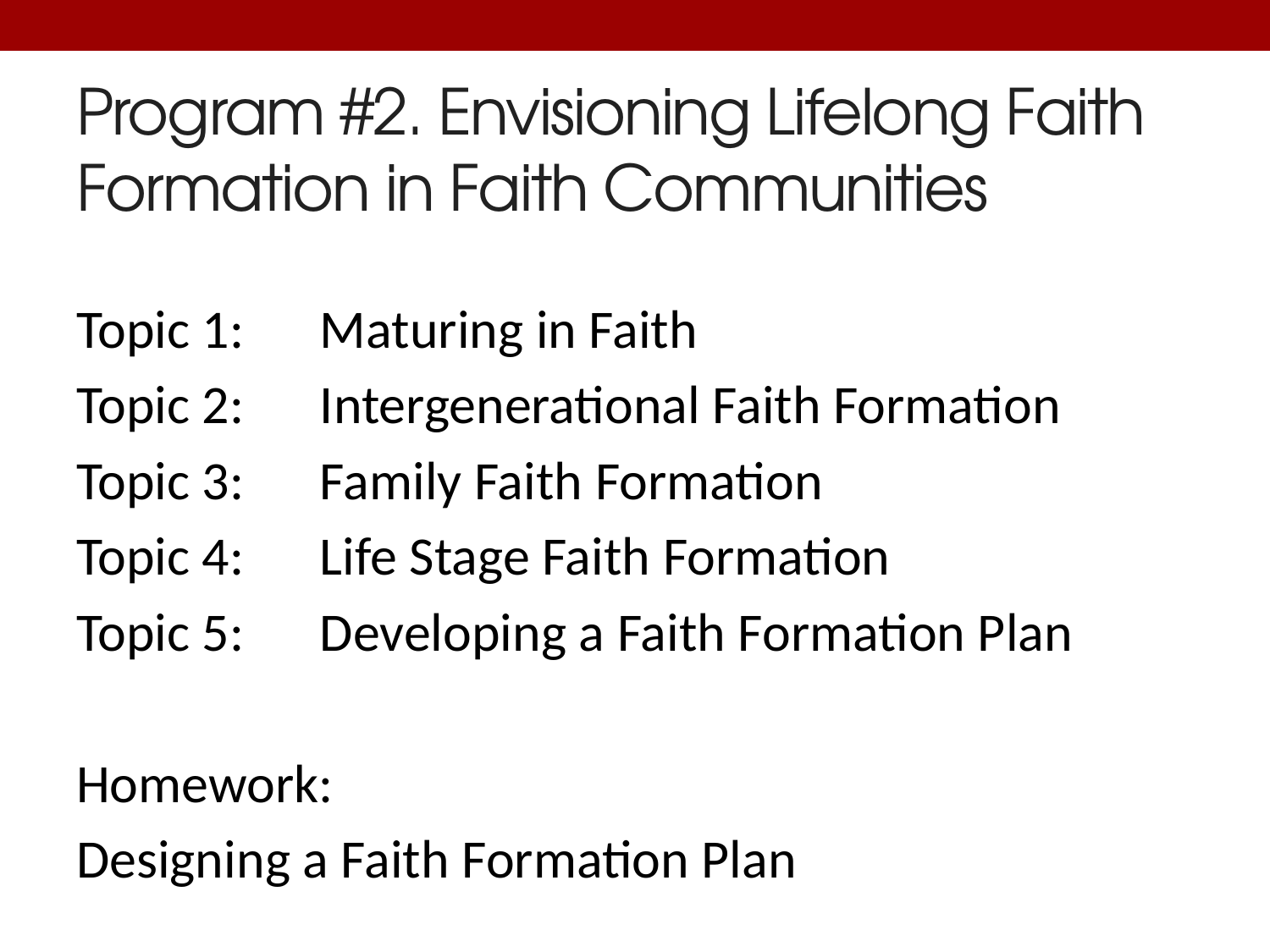

# Program #2. Envisioning Lifelong Faith Formation in Faith Communities
Topic 1:	Maturing in Faith
Topic 2:	Intergenerational Faith Formation
Topic 3: 	Family Faith Formation
Topic 4: 	Life Stage Faith Formation
Topic 5: 	Developing a Faith Formation Plan

Homework:
Designing a Faith Formation Plan